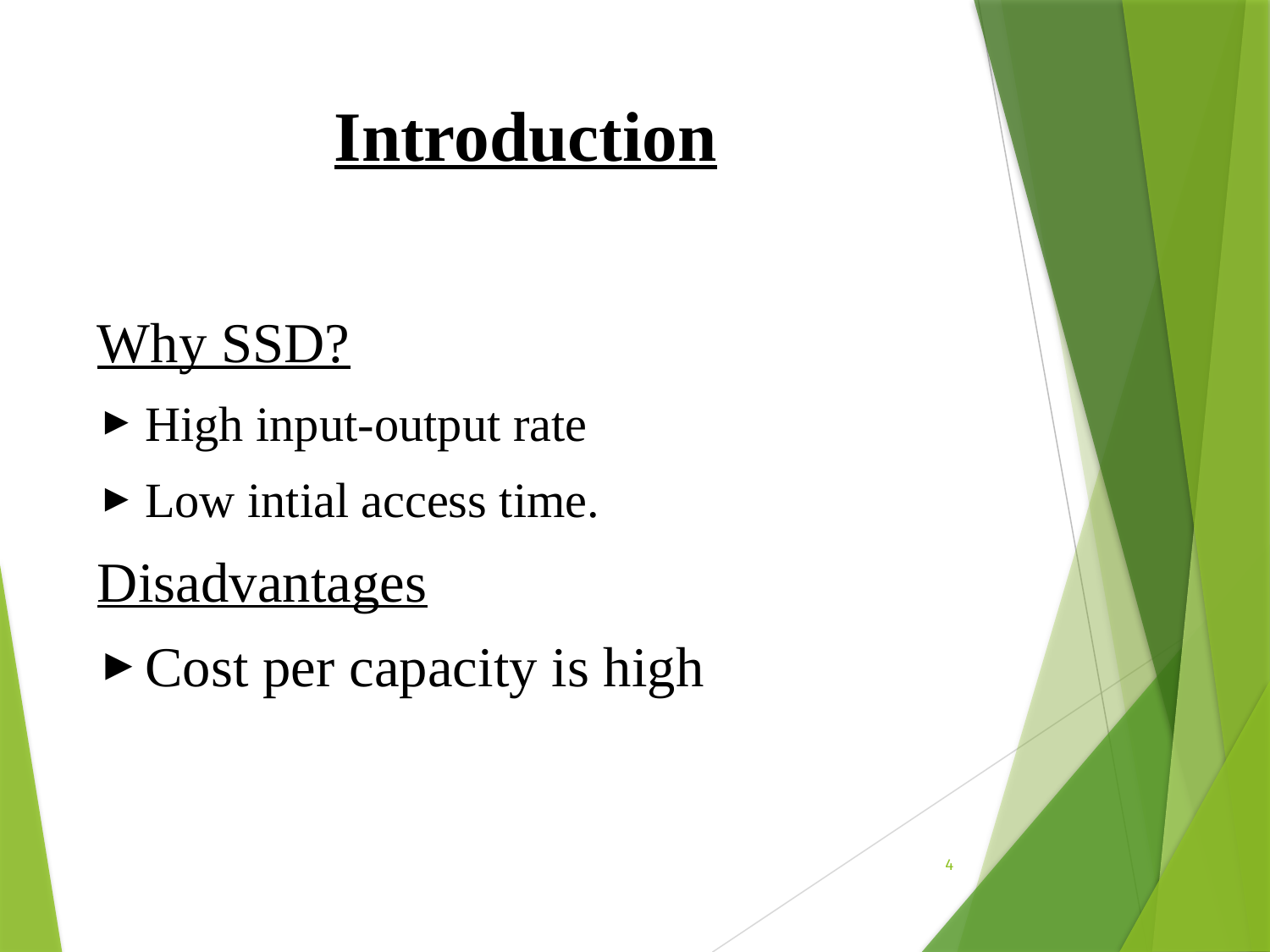

# Introduction
Why SSD?
High input-output rate
Low intial access time.
Disadvantages
Cost per capacity is high
4